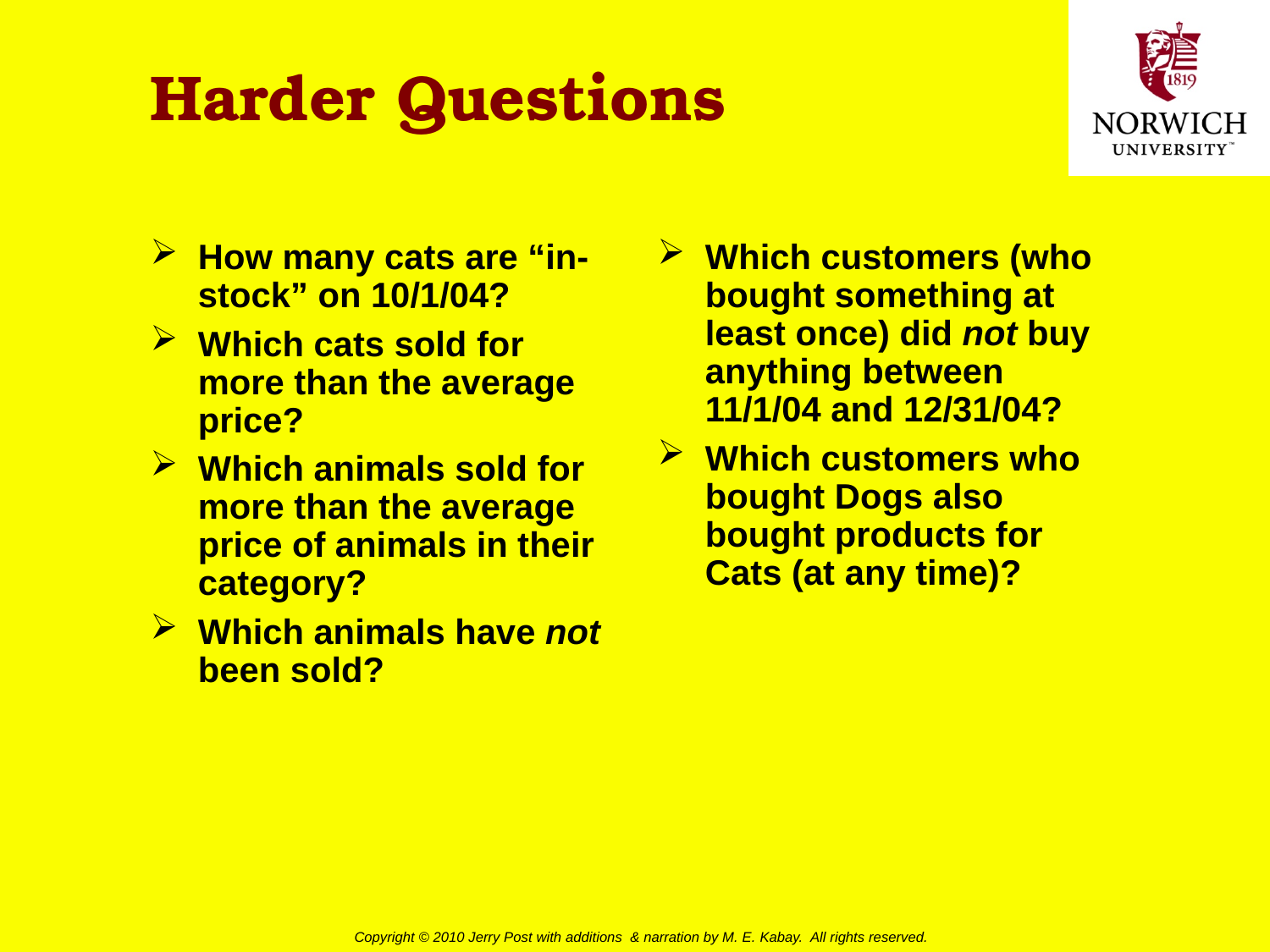

# Harder Questions
How many cats are “in-stock” on 10/1/04?
Which cats sold for more than the average price?
Which animals sold for more than the average price of animals in their category?
Which animals have not been sold?
Which customers (who bought something at least once) did not buy anything between 11/1/04 and 12/31/04?
Which customers who bought Dogs also bought products for Cats (at any time)?